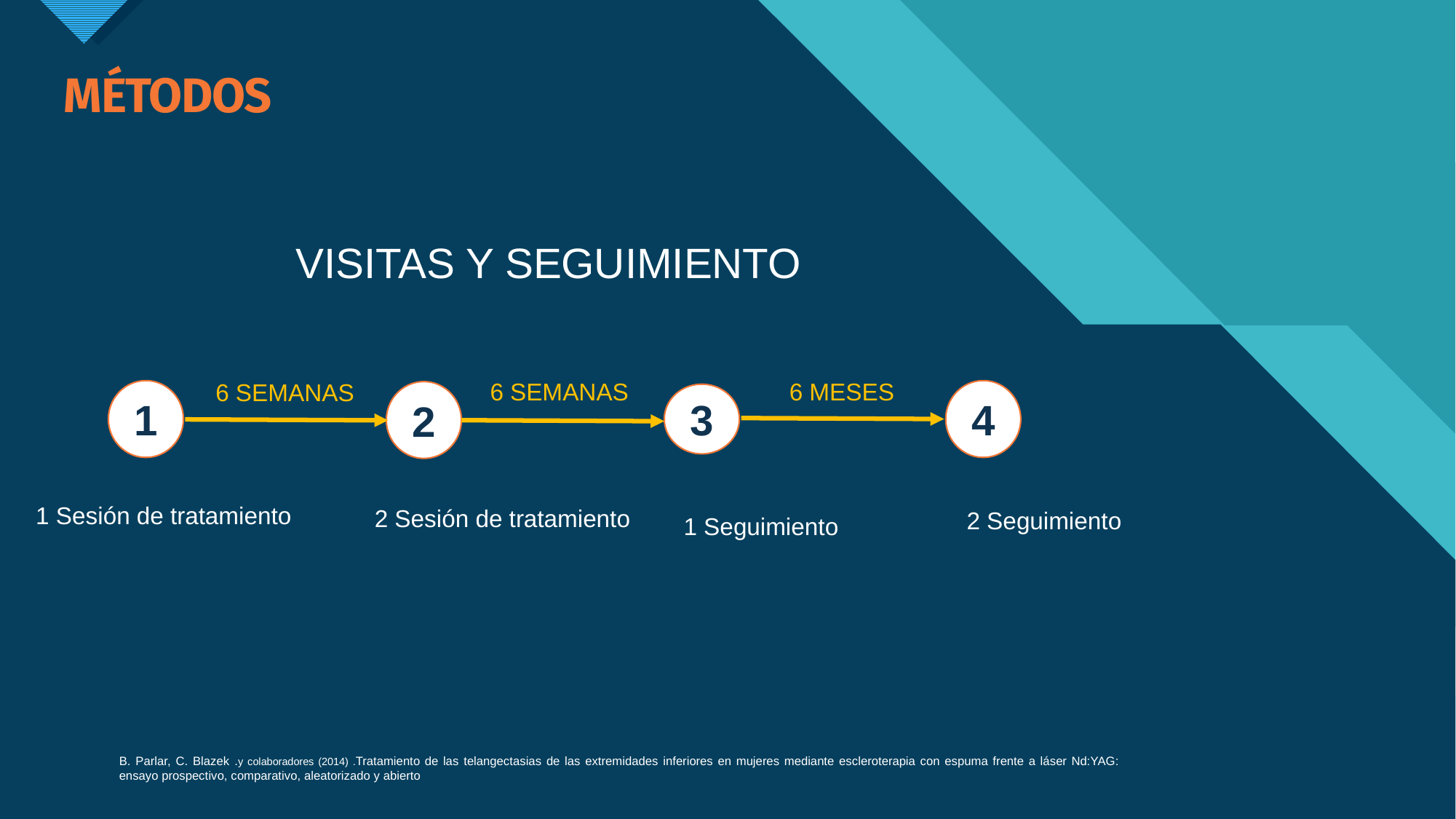

# MÉTODOS
VISITAS Y SEGUIMIENTO
6 SEMANAS
6 MESES
6 SEMANAS
4
1
2
3
1 Sesión de tratamiento
2 Sesión de tratamiento
2 Seguimiento
1 Seguimiento
B. Parlar, C. Blazek .y colaboradores (2014) .Tratamiento de las telangectasias de las extremidades inferiores en mujeres mediante escleroterapia con espuma frente a láser Nd:YAG: ensayo prospectivo, comparativo, aleatorizado y abierto